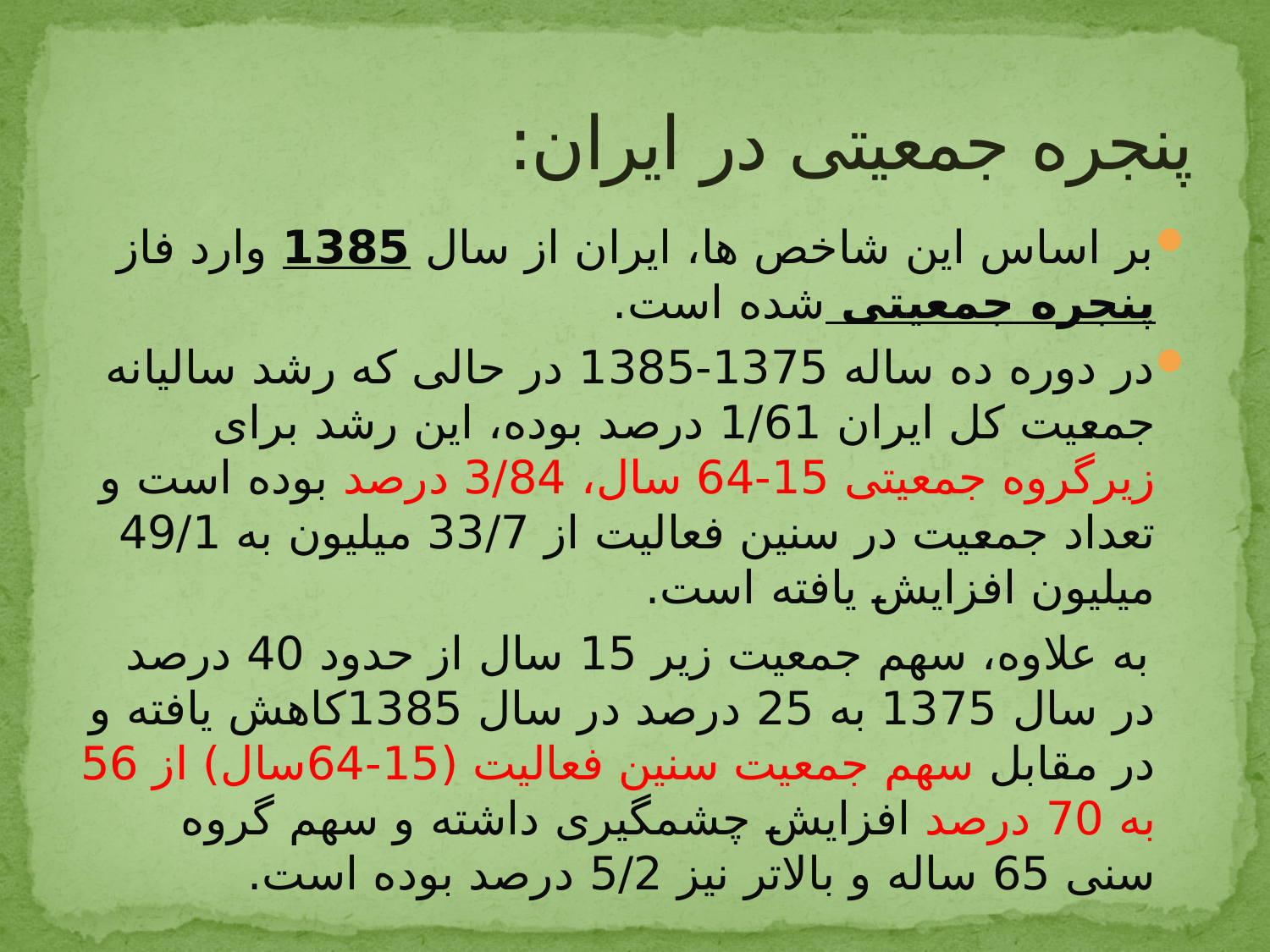

# پنجره جمعیتی در ایران:
بر اساس این شاخص ها، ایران از سال 1385 وارد فاز پنجره جمعیتی شده است.
در دوره ده ساله 1375-1385 در حالی که رشد سالیانه جمعیت کل ایران 1/61 درصد بوده، این رشد برای زیرگروه جمعیتی 15-64 سال، 3/84 درصد بوده است و تعداد جمعیت در سنین فعالیت از 33/7 میلیون به 49/1 میلیون افزایش یافته است.
   به علاوه، سهم جمعیت زیر 15 سال از حدود 40 درصد در سال 1375 به 25 درصد در سال 1385کاهش یافته و در مقابل سهم جمعیت سنین فعالیت (15-64سال) از 56 به 70 درصد افزایش چشمگیری داشته و سهم گروه سنی 65 ساله و بالاتر نیز 5/2 درصد بوده است.